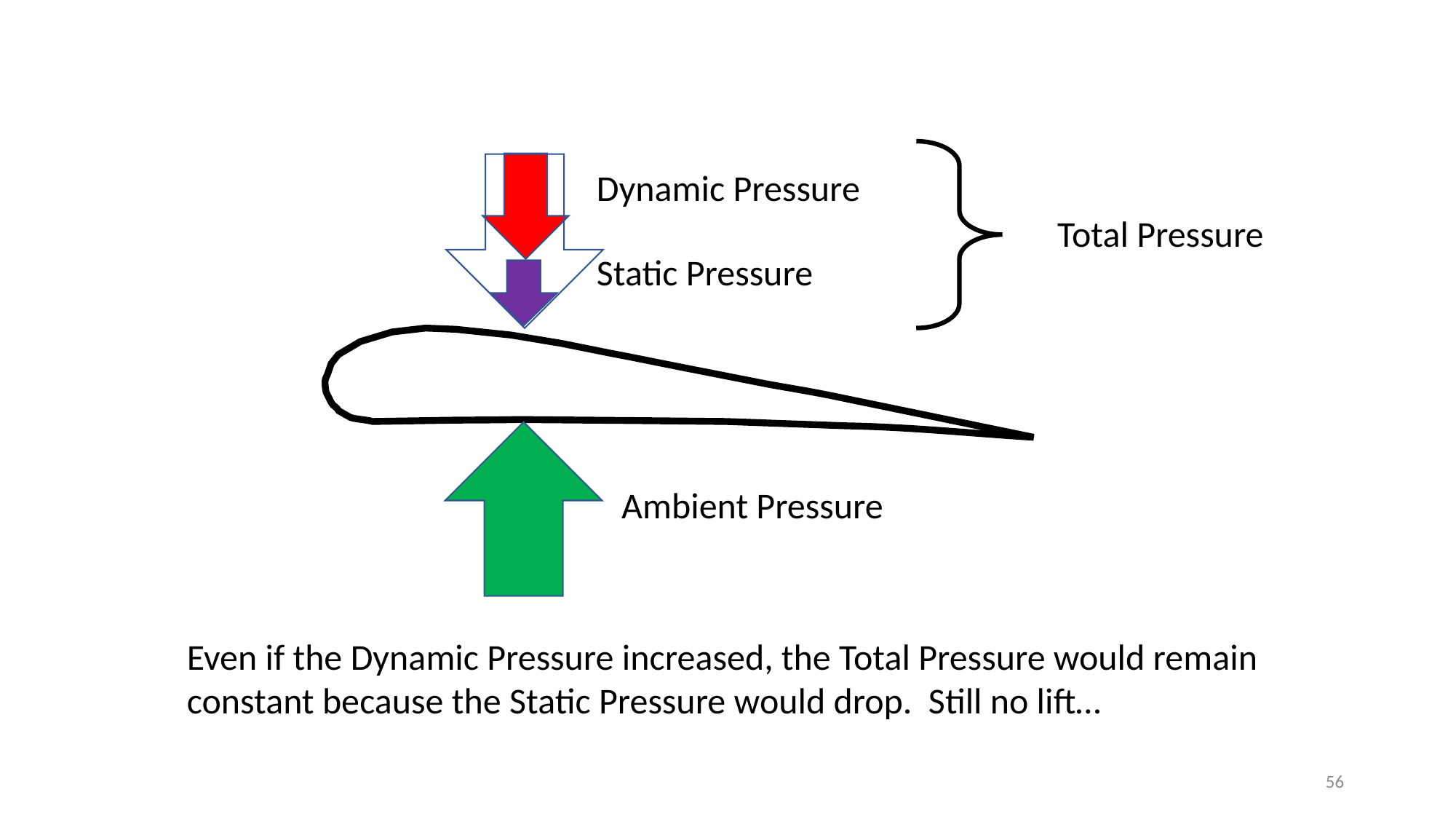

Dynamic Pressure
Total Pressure
Static Pressure

Ambient Pressure
Even if the Dynamic Pressure increased, the Total Pressure would remain constant because the Static Pressure would drop.  Still no lift…
56